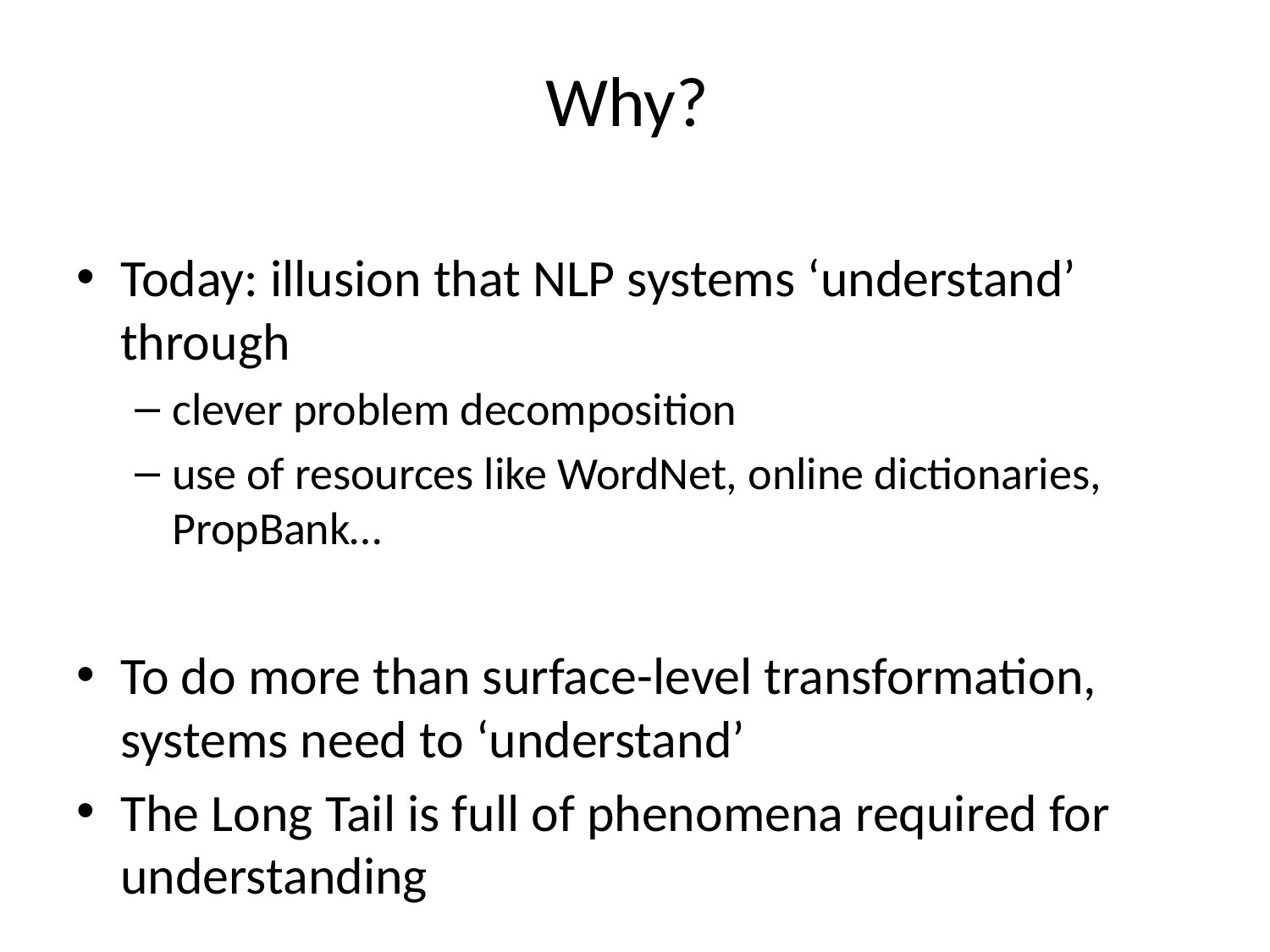

# Why?
Today: illusion that NLP systems ‘understand’ through
clever problem decomposition
use of resources like WordNet, online dictionaries, PropBank…

To do more than surface-level transformation, systems need to ‘understand’
The Long Tail is full of phenomena required for understanding